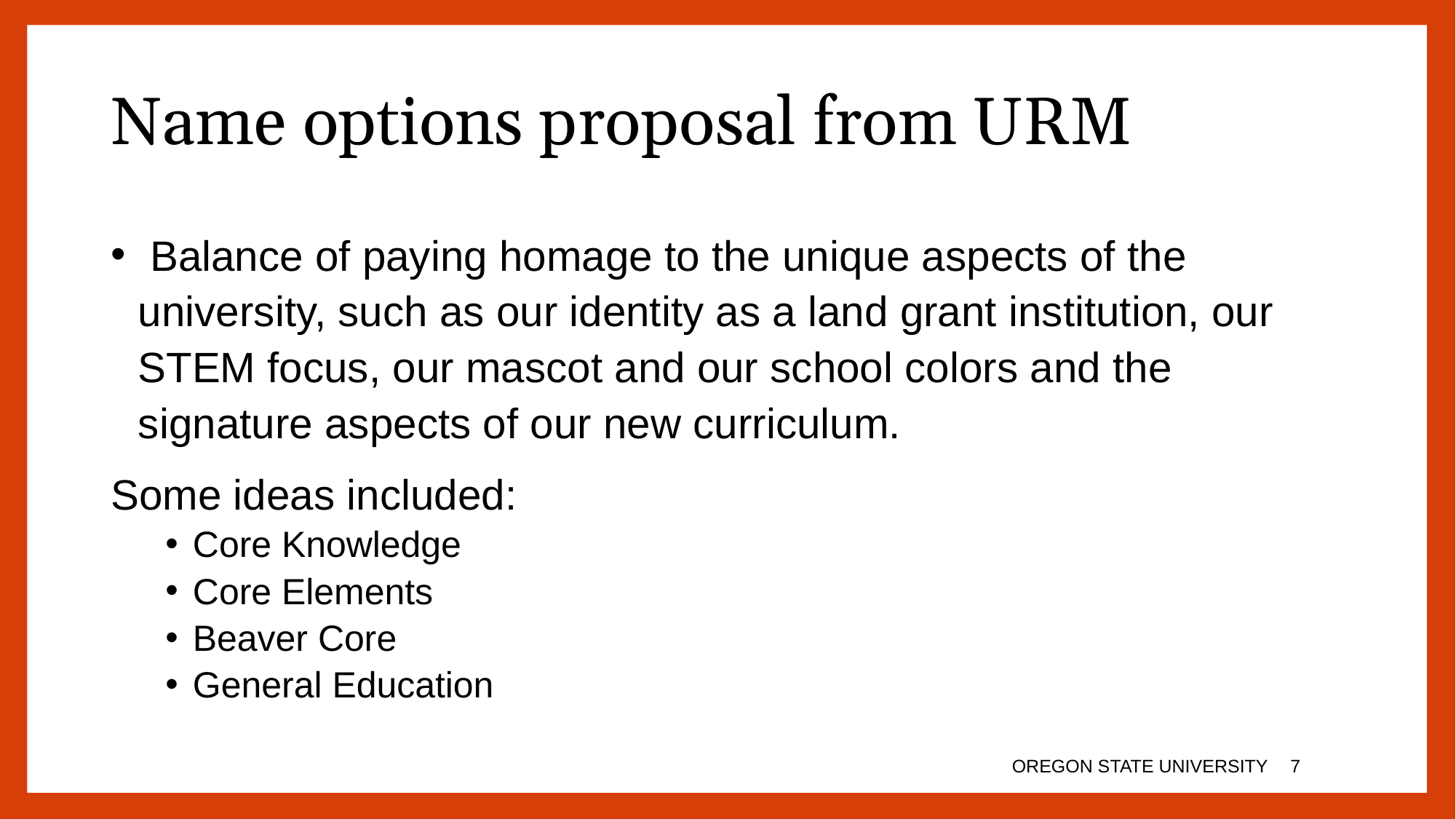

# Name options proposal from URM
 Balance of paying homage to the unique aspects of the university, such as our identity as a land grant institution, our STEM focus, our mascot and our school colors and the signature aspects of our new curriculum.
Some ideas included:
Core Knowledge
Core Elements
Beaver Core
General Education

OREGON STATE UNIVERSITY
7